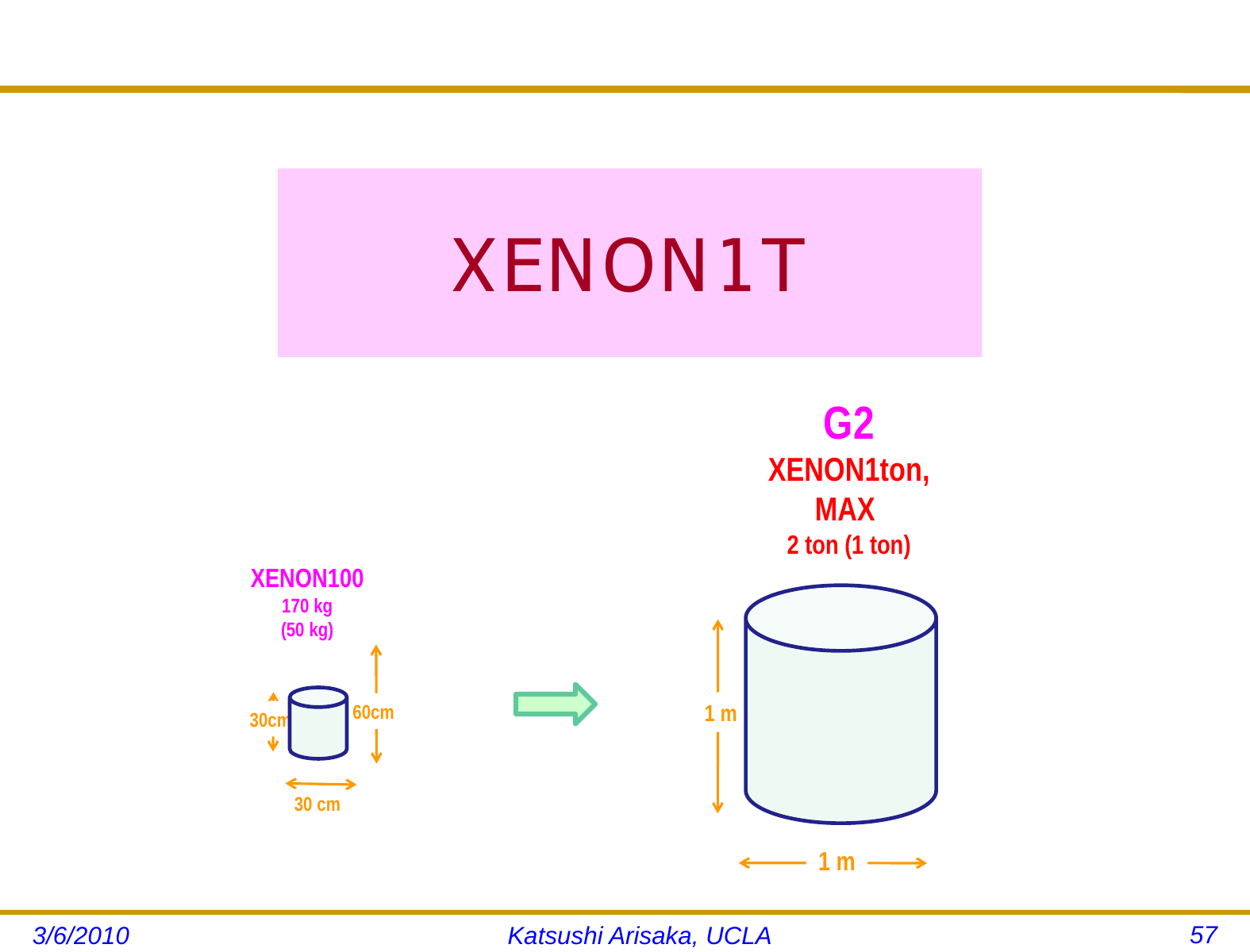

# XENON1T
G2
XENON1ton,
MAX
2 ton (1 ton)
XENON100
170 kg
(50 kg)

1 m
60cm
30cm
30 cm
1 m
57
3/6/2010
Katsushi Arisaka, UCLA